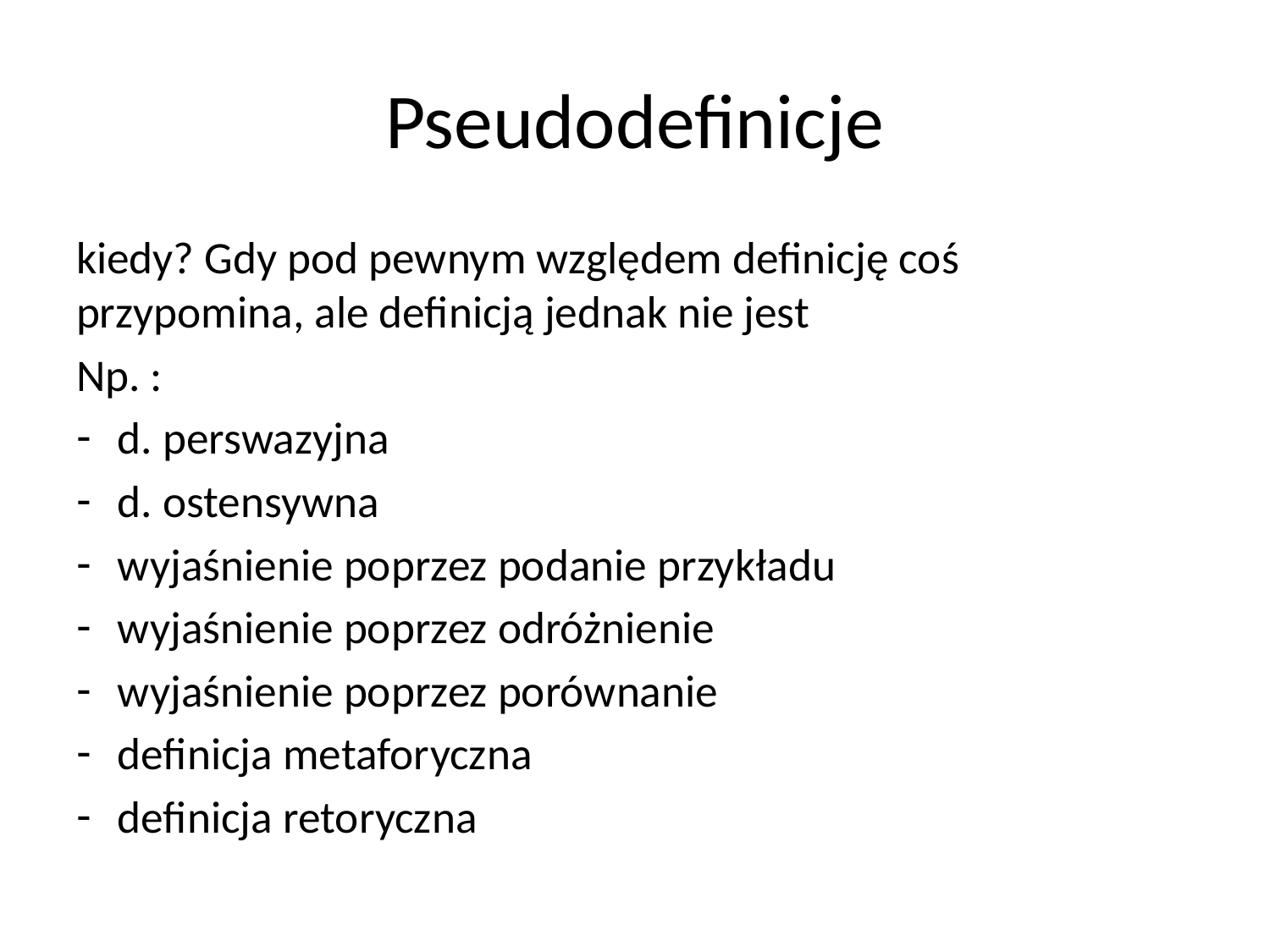

# Pseudodefinicje
kiedy? Gdy pod pewnym względem definicję coś przypomina, ale definicją jednak nie jest
Np. :
d. perswazyjna
d. ostensywna
wyjaśnienie poprzez podanie przykładu
wyjaśnienie poprzez odróżnienie
wyjaśnienie poprzez porównanie
definicja metaforyczna
definicja retoryczna